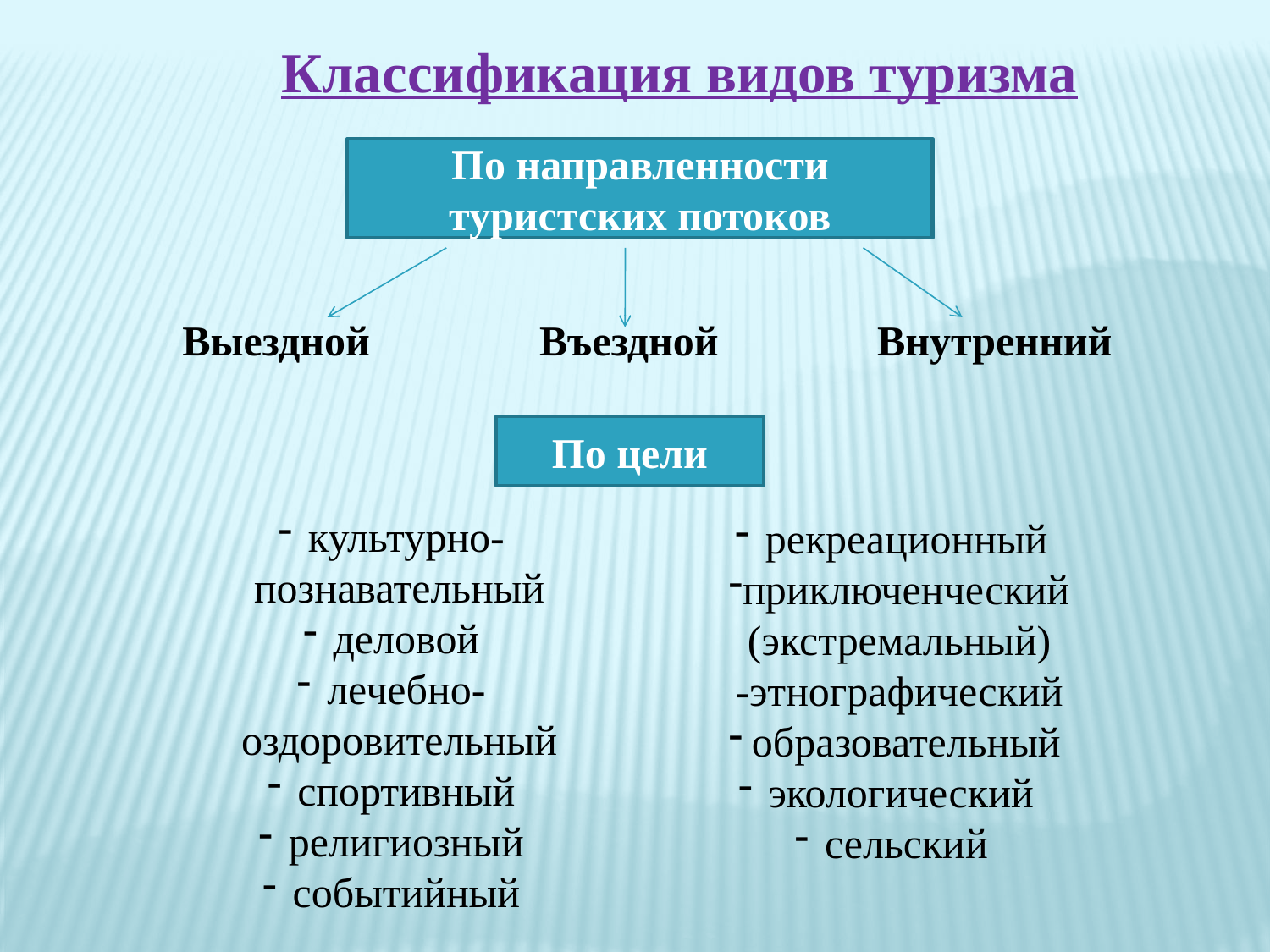

Классификация видов туризма
По направленности туристских потоков
Выездной
Въездной
Внутренний
По цели
культурно-познавательный
деловой
лечебно-оздоровительный
спортивный
религиозный
событийный

рекреационный
приключенческий
(экстремальный)
-этнографический
образовательный
экологический
сельский